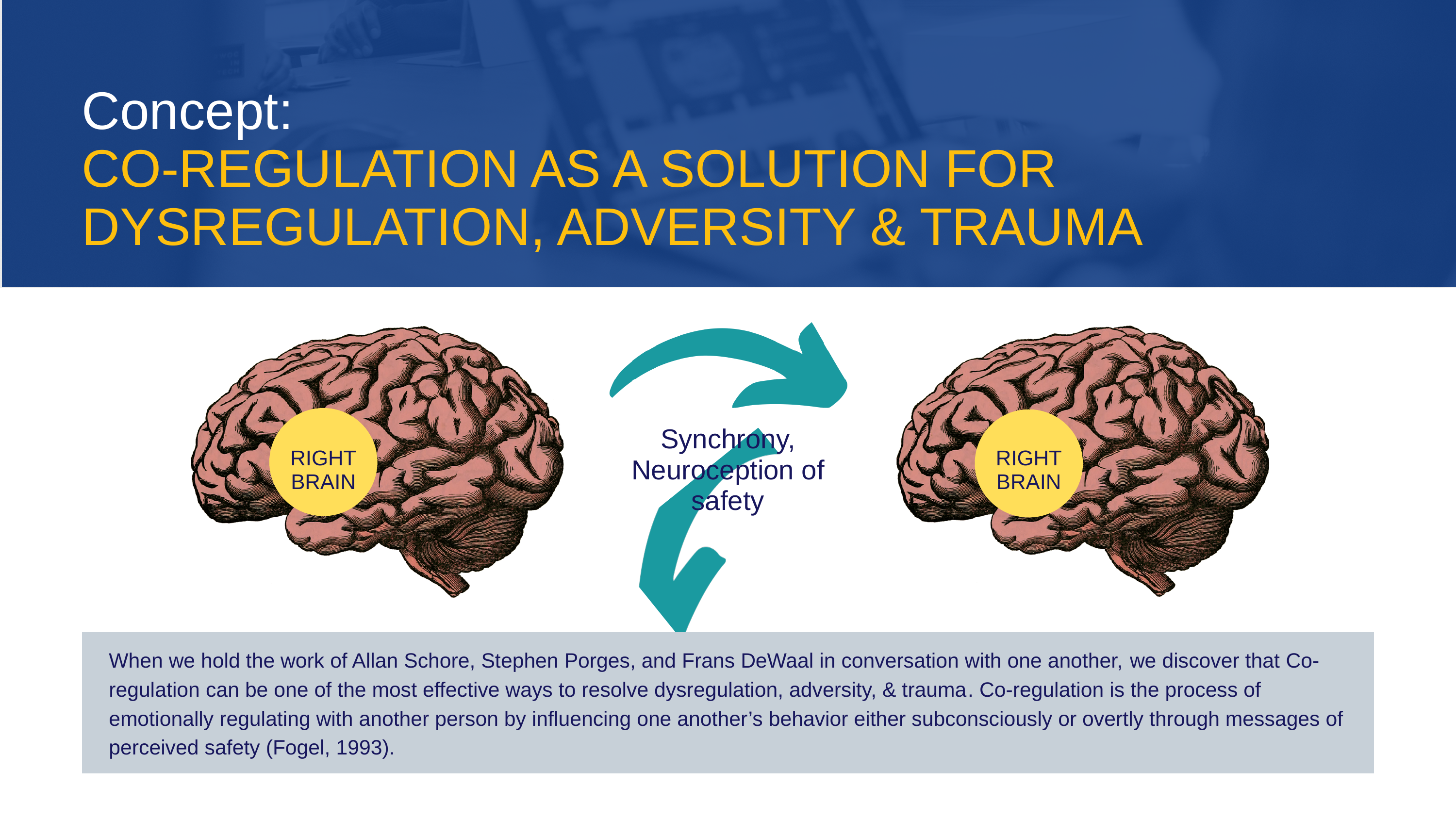

Concept:
CO-REGULATION AS A SOLUTION FOR DYSREGULATION, ADVERSITY & TRAUMA

Synchrony,
Neuroception of safety
RIGHT
BRAIN
RIGHT
BRAIN

When we hold the work of Allan Schore, Stephen Porges, and Frans DeWaal in conversation with one another, we discover that Co-regulation can be one of the most effective ways to resolve dysregulation, adversity, & trauma. Co-regulation is the process of emotionally regulating with another person by influencing one another’s behavior either subconsciously or overtly through messages of perceived safety (Fogel, 1993).